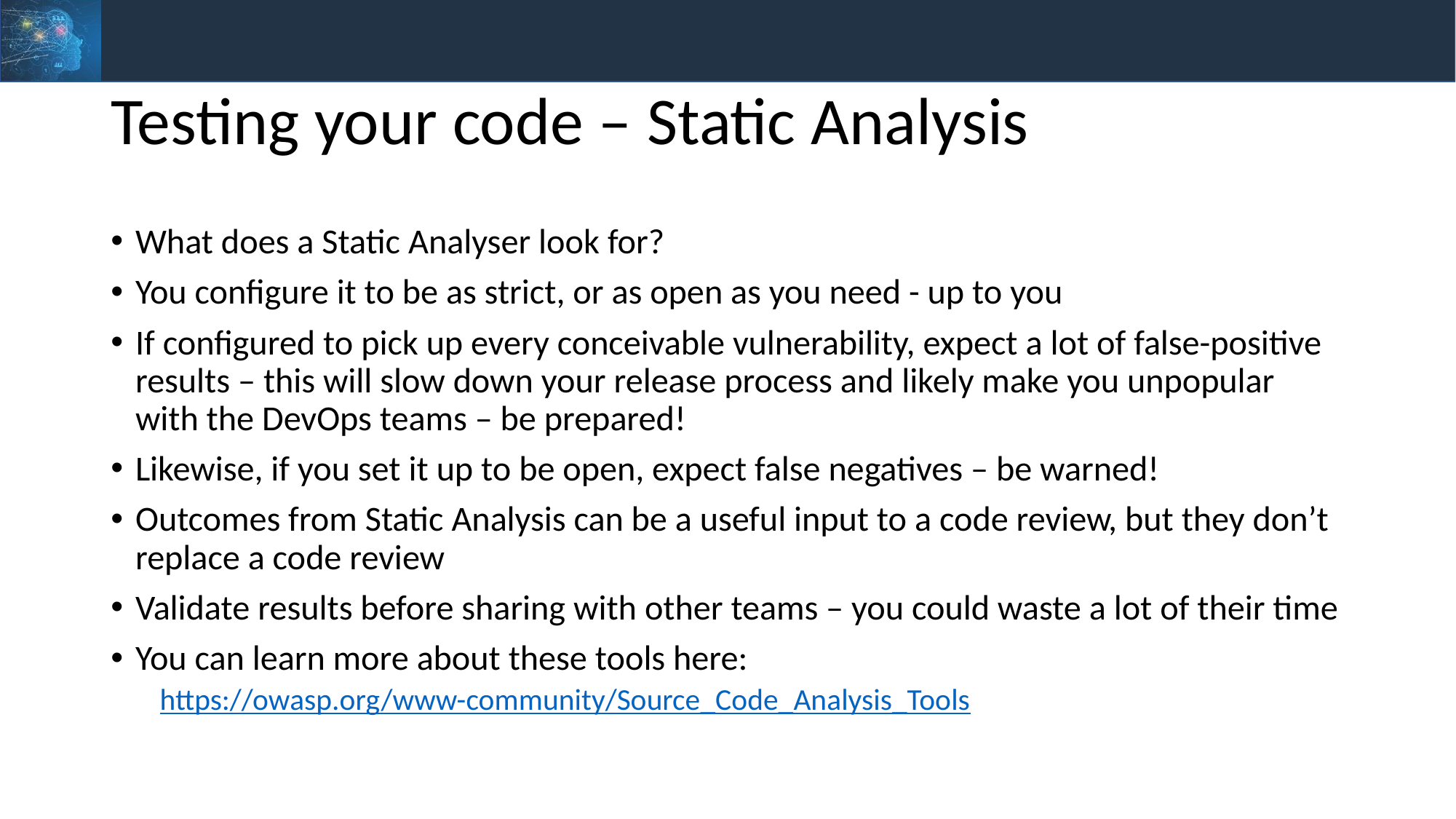

# Testing your code – Static Analysis
What does a Static Analyser look for?
You configure it to be as strict, or as open as you need - up to you
If configured to pick up every conceivable vulnerability, expect a lot of false-positive results – this will slow down your release process and likely make you unpopular with the DevOps teams – be prepared!
Likewise, if you set it up to be open, expect false negatives – be warned!
Outcomes from Static Analysis can be a useful input to a code review, but they don’t replace a code review
Validate results before sharing with other teams – you could waste a lot of their time
You can learn more about these tools here:
https://owasp.org/www-community/Source_Code_Analysis_Tools